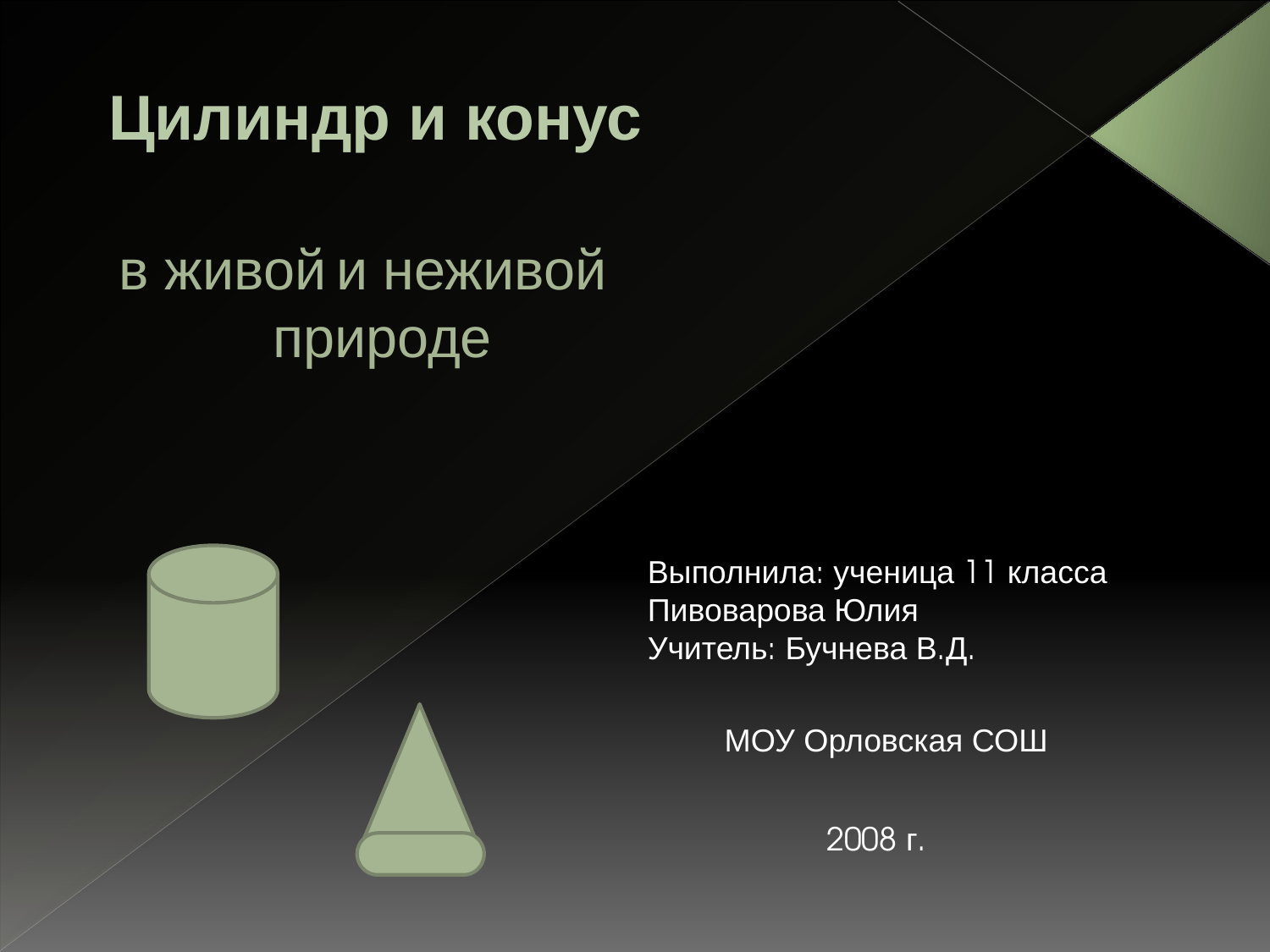

# Цилиндр и конус
в живой и неживой     природе

Выполнила: ученица 11 класса
Пивоварова Юлия
Учитель: Бучнева В.Д.

МОУ Орловская СОШ
2008 г.